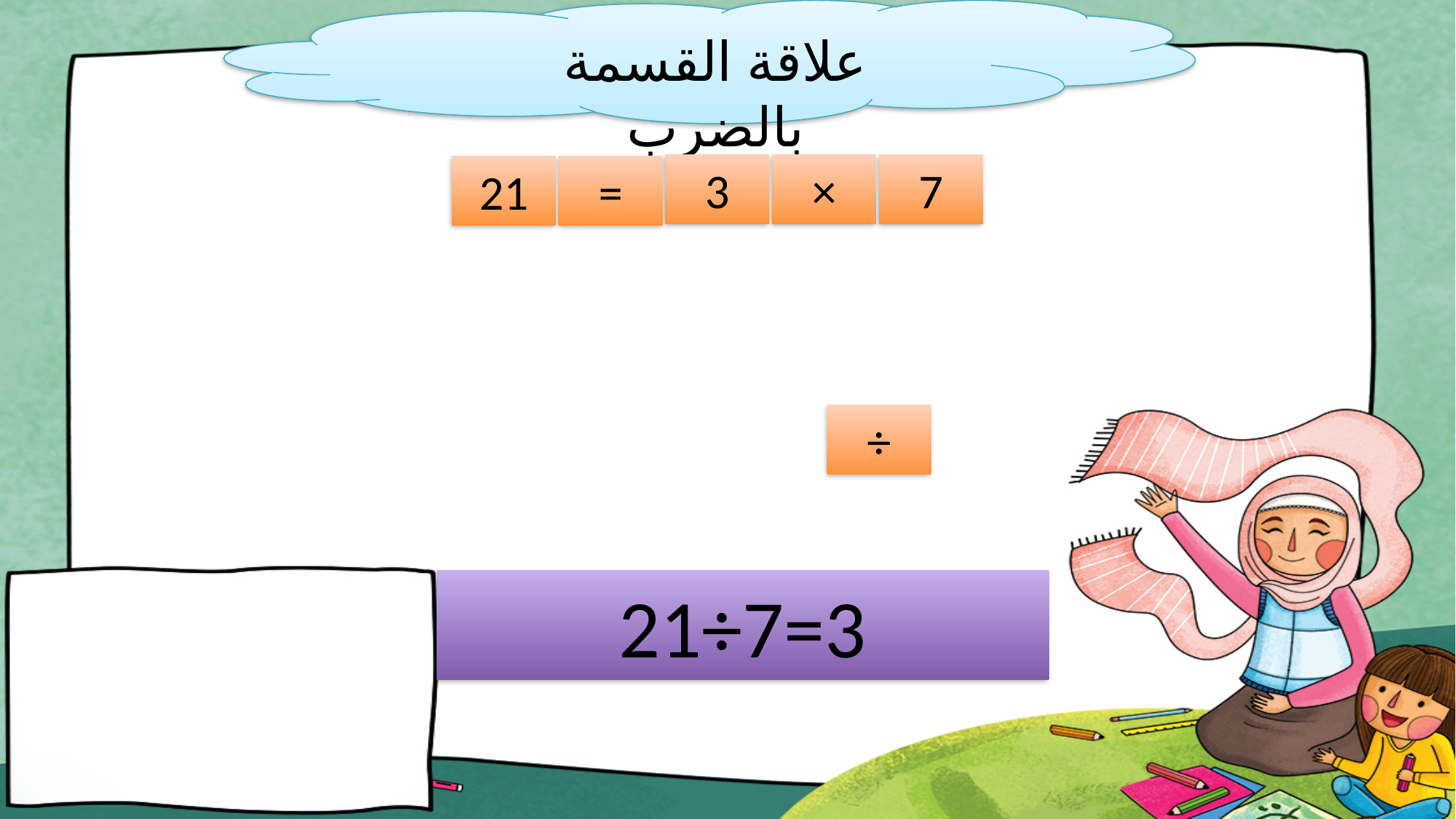

علاقة القسمة بالضرب
×
3
7
21
=
÷
21÷7=3